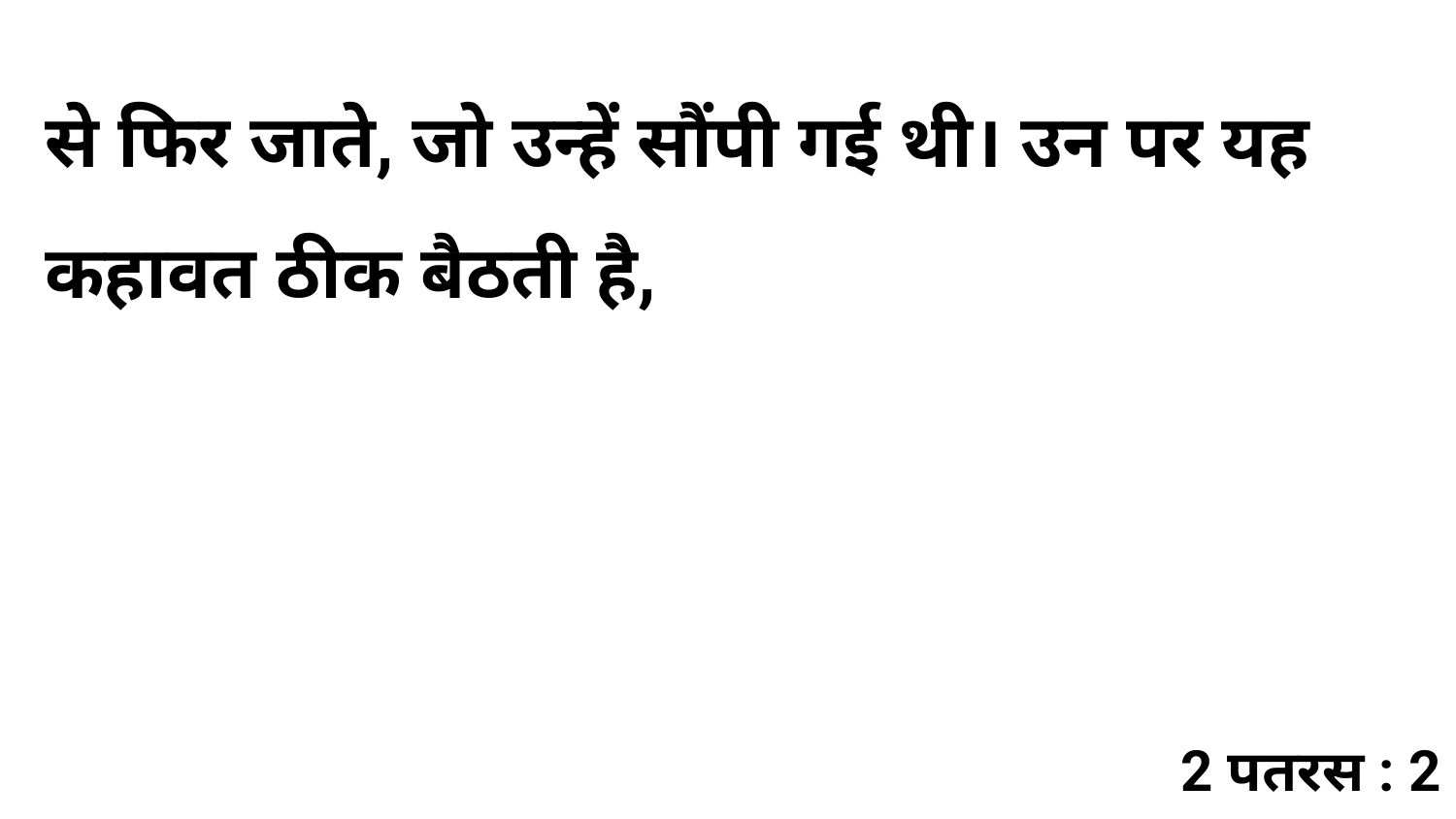

से फिर जाते, जो उन्हें सौंपी गई थी। उन पर यह कहावत ठीक बैठती है,
2 पतरस : 2